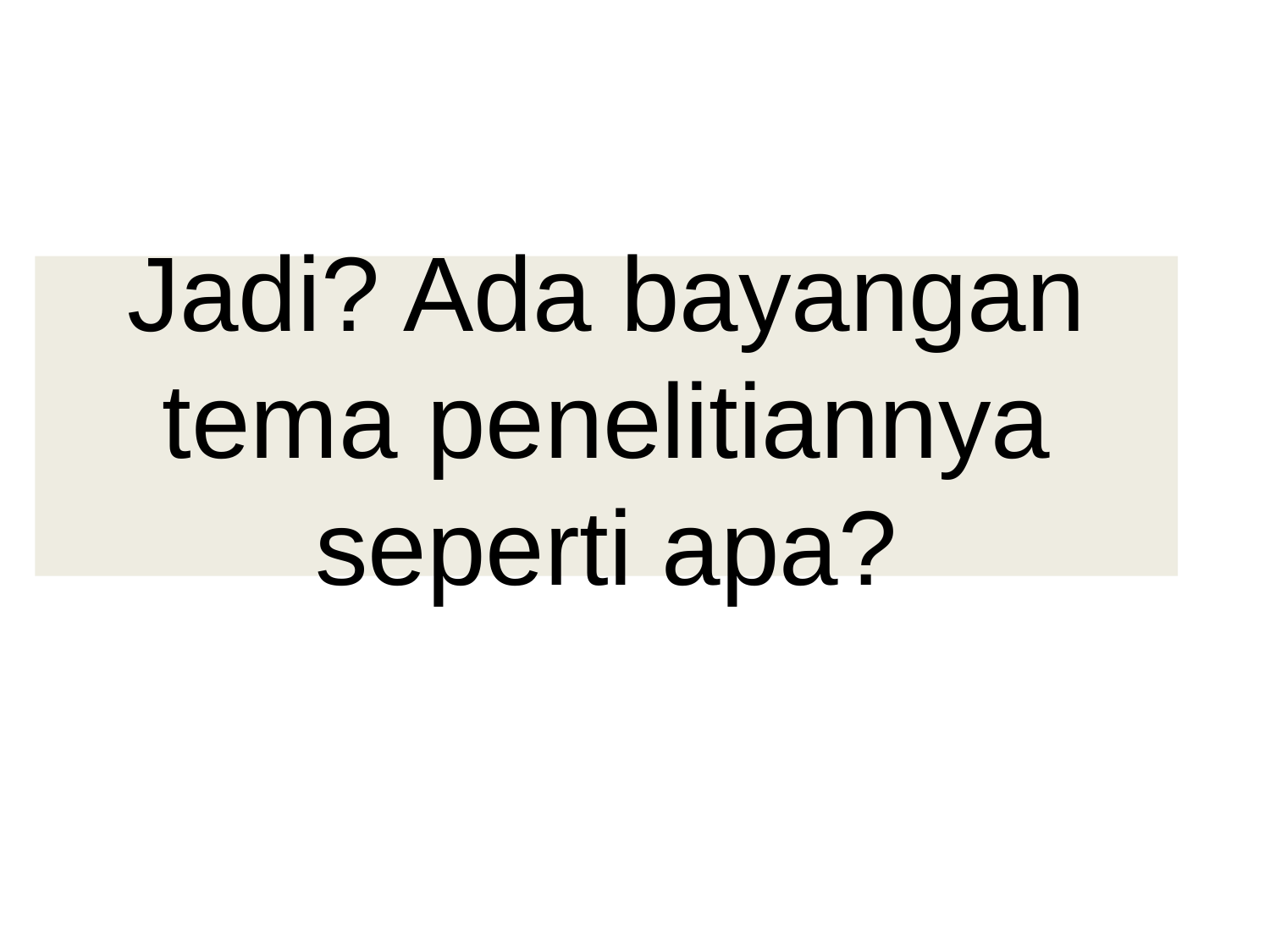

# Jadi? Ada bayangan tema penelitiannya seperti apa?